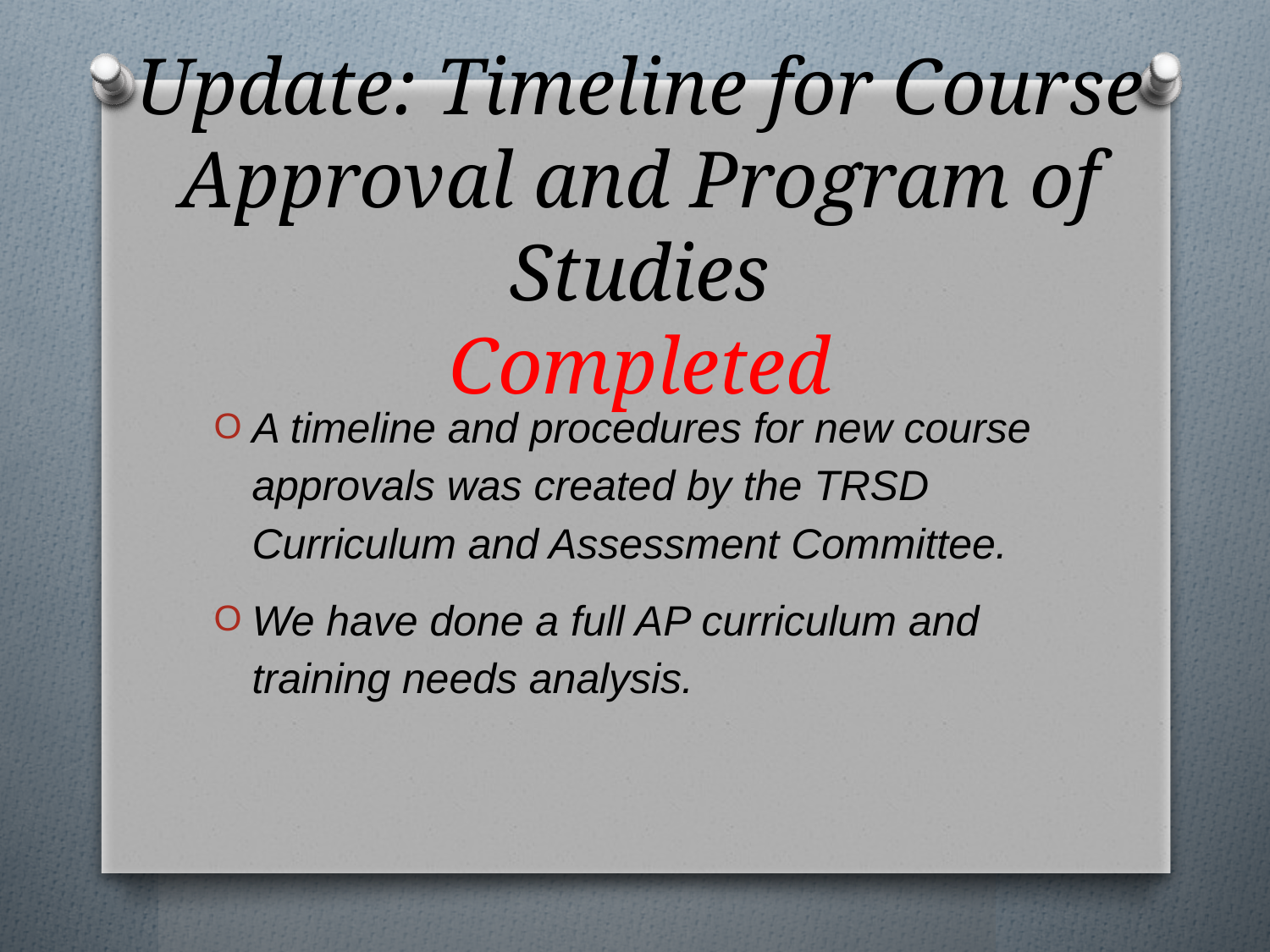

# Update: Timeline for Course Approval and Program of Studies Completed

A timeline and procedures for new course approvals was created by the TRSD Curriculum and Assessment Committee.
We have done a full AP curriculum and training needs analysis.